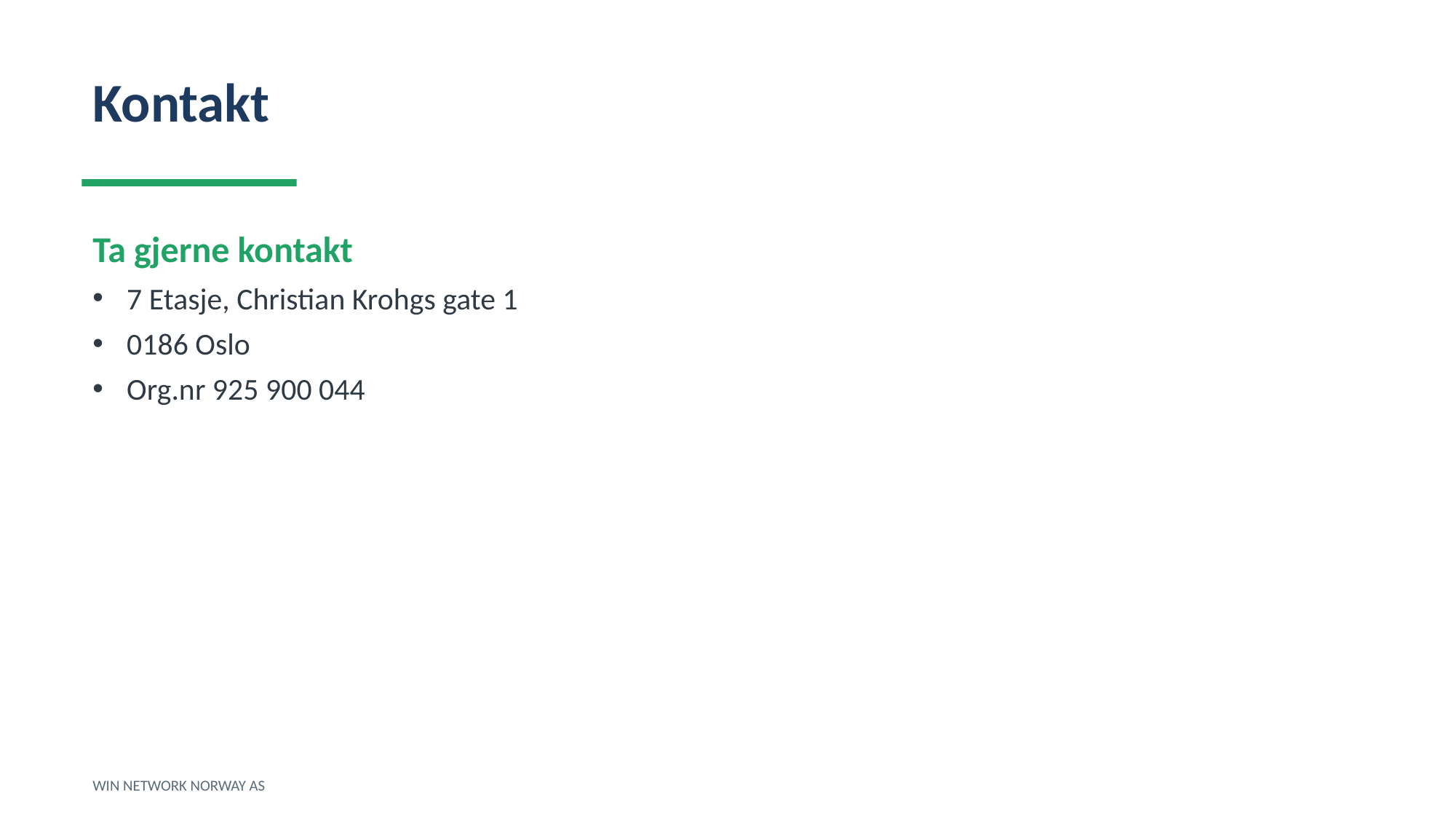

Kontakt

Ta gjerne kontakt
7 Etasje, Christian Krohgs gate 1
0186 Oslo
Org.nr 925 900 044
WIN NETWORK NORWAY AS